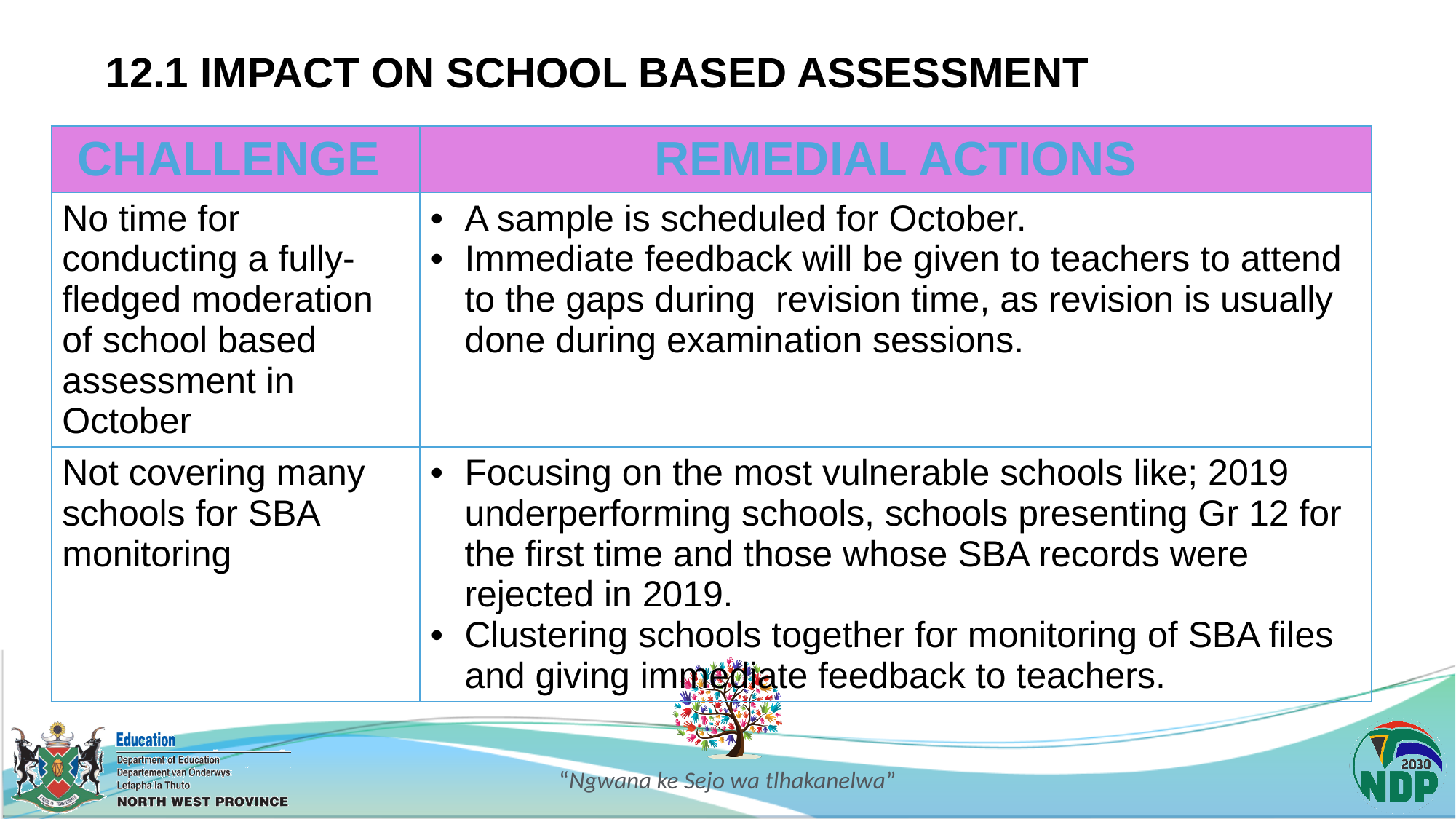

# 12.1 IMPACT ON SCHOOL BASED ASSESSMENT
| CHALLENGE | REMEDIAL ACTIONS |
| --- | --- |
| No time for conducting a fully-fledged moderation of school based assessment in October | A sample is scheduled for October. Immediate feedback will be given to teachers to attend to the gaps during revision time, as revision is usually done during examination sessions. |
| Not covering many schools for SBA monitoring | Focusing on the most vulnerable schools like; 2019 underperforming schools, schools presenting Gr 12 for the first time and those whose SBA records were rejected in 2019. Clustering schools together for monitoring of SBA files and giving immediate feedback to teachers. |